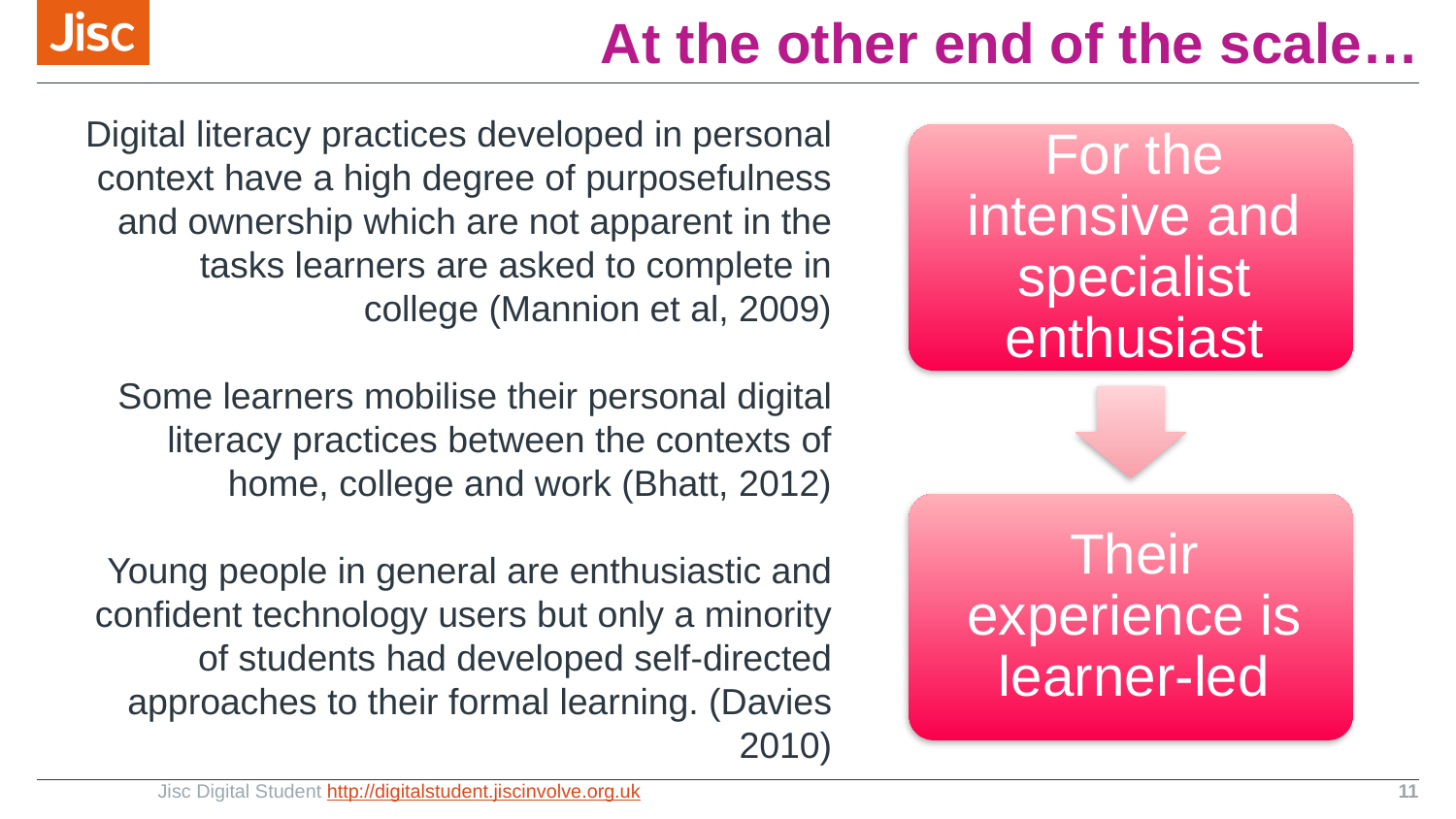

# At the other end of the scale…
Digital literacy practices developed in personal context have a high degree of purposefulness and ownership which are not apparent in the tasks learners are asked to complete in college (Mannion et al, 2009)

Some learners mobilise their personal digital literacy practices between the contexts of home, college and work (Bhatt, 2012)

Young people in general are enthusiastic and confident technology users but only a minority of students had developed self-directed approaches to their formal learning. (Davies 2010)
For the intensive and specialist enthusiast

Their experience is learner-led
Jisc Digital Student http://digitalstudent.jiscinvolve.org.uk
11